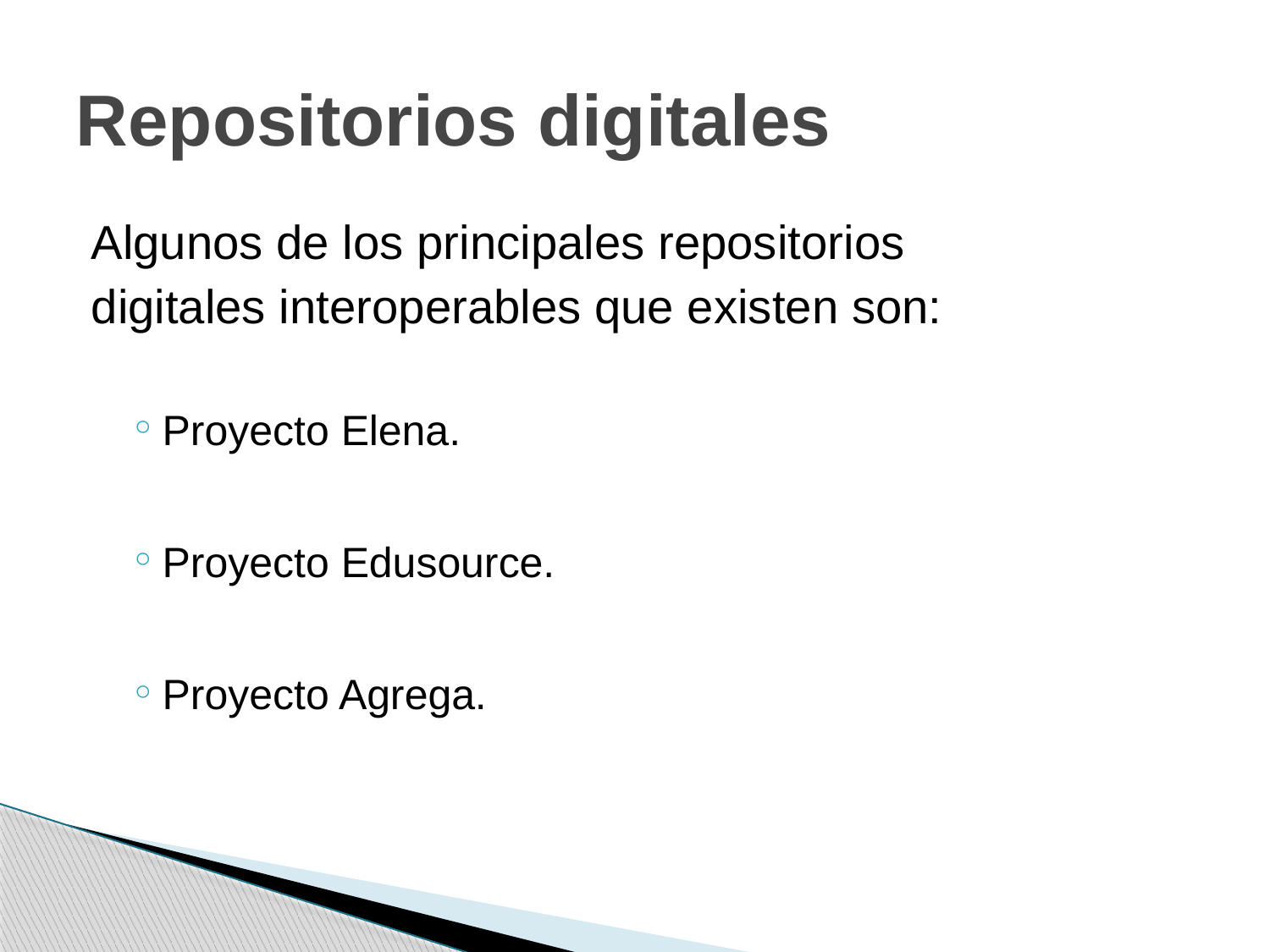

# Repositorios digitales
Algunos de los principales repositorios
digitales interoperables que existen son:

Proyecto Elena.

Proyecto Edusource.

Proyecto Agrega.